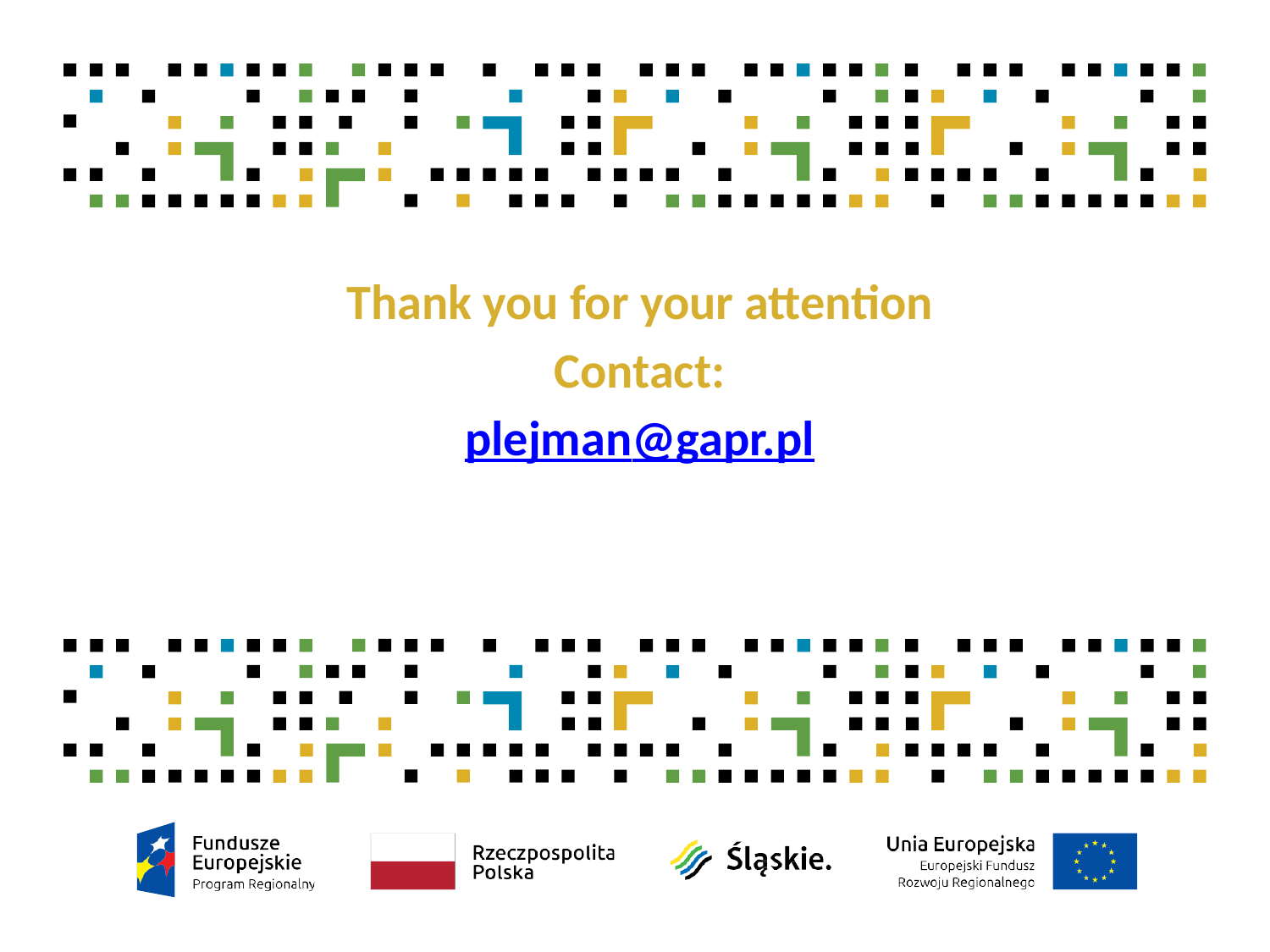

Thank you for your attention
Contact:
plejman@gapr.pl